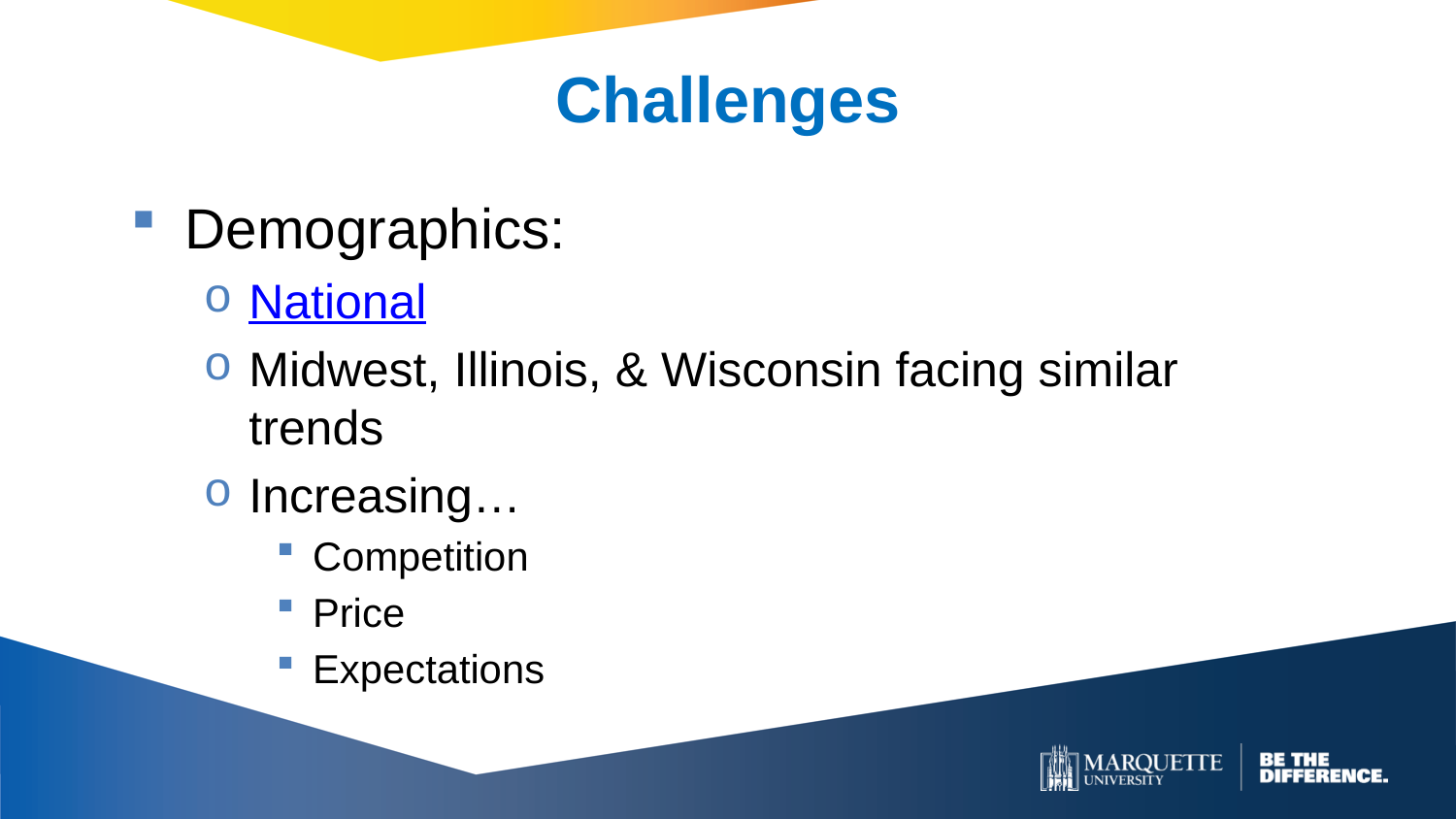

Challenges
Demographics:
National
Midwest, Illinois, & Wisconsin facing similar trends
Increasing…
Competition
Price
Expectations